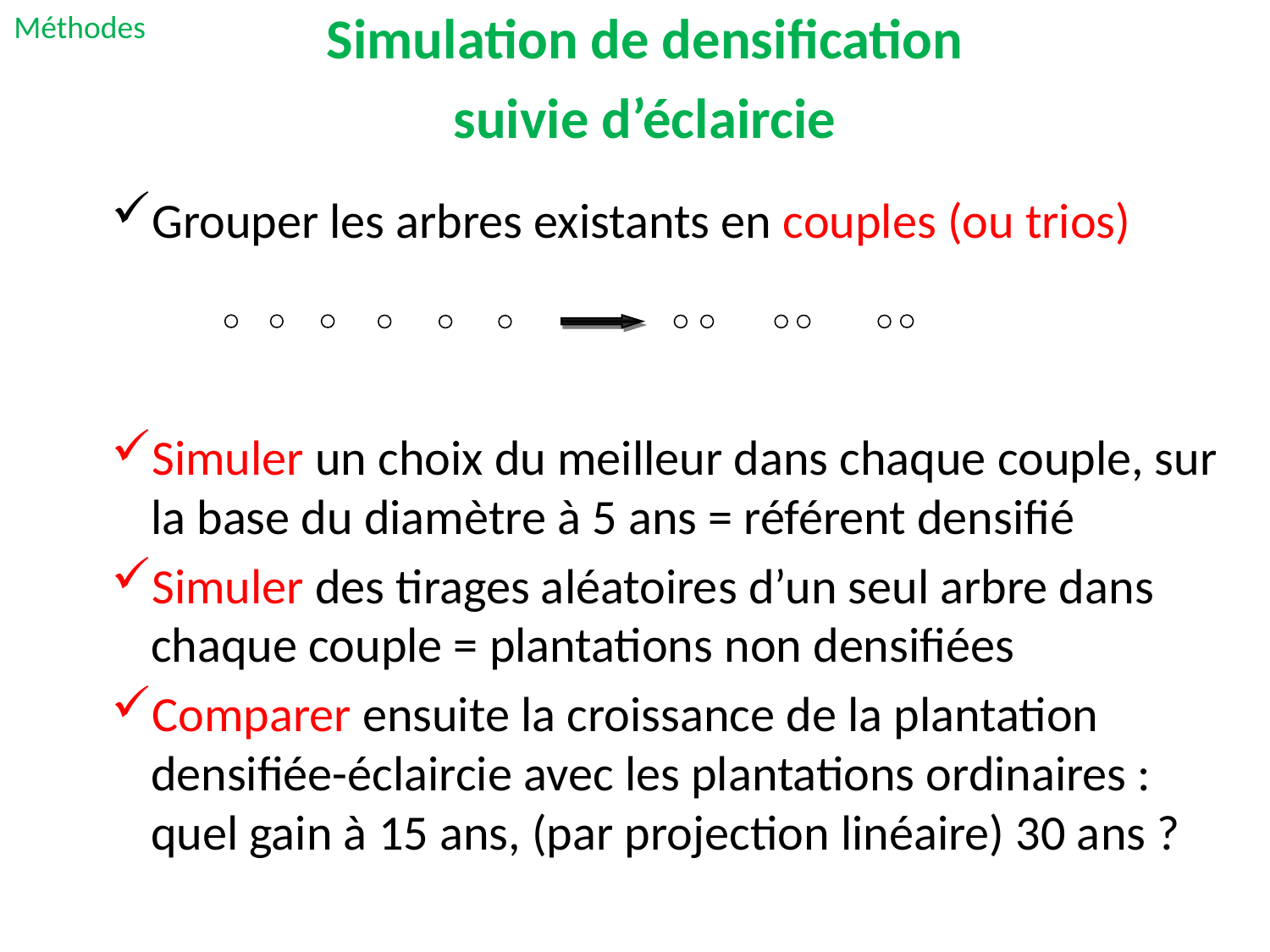

Simulation de densification
suivie d’éclaircie

Grouper les arbres existants en couples (ou trios)

Simuler un choix du meilleur dans chaque couple, sur la base du diamètre à 5 ans = référent densifié
Simuler des tirages aléatoires d’un seul arbre dans chaque couple = plantations non densifiées
Comparer ensuite la croissance de la plantation densifiée-éclaircie avec les plantations ordinaires : quel gain à 15 ans, (par projection linéaire) 30 ans ?

Méthodes